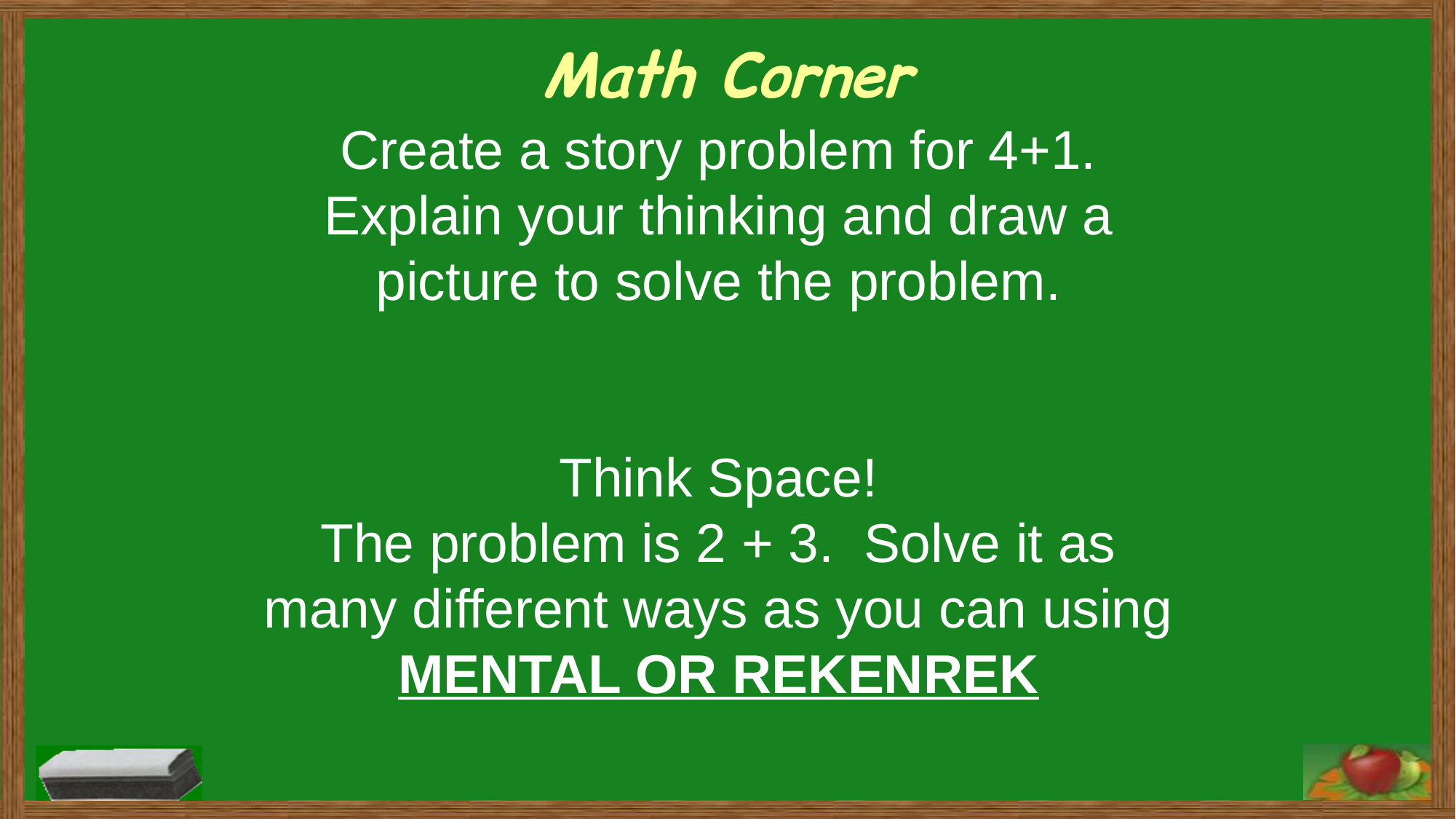

# Math Corner
Create a story problem for 4+1.
Explain your thinking and draw a picture to solve the problem.

Think Space!
The problem is 2 + 3.  Solve it as many different ways as you can using MENTAL OR REKENREK